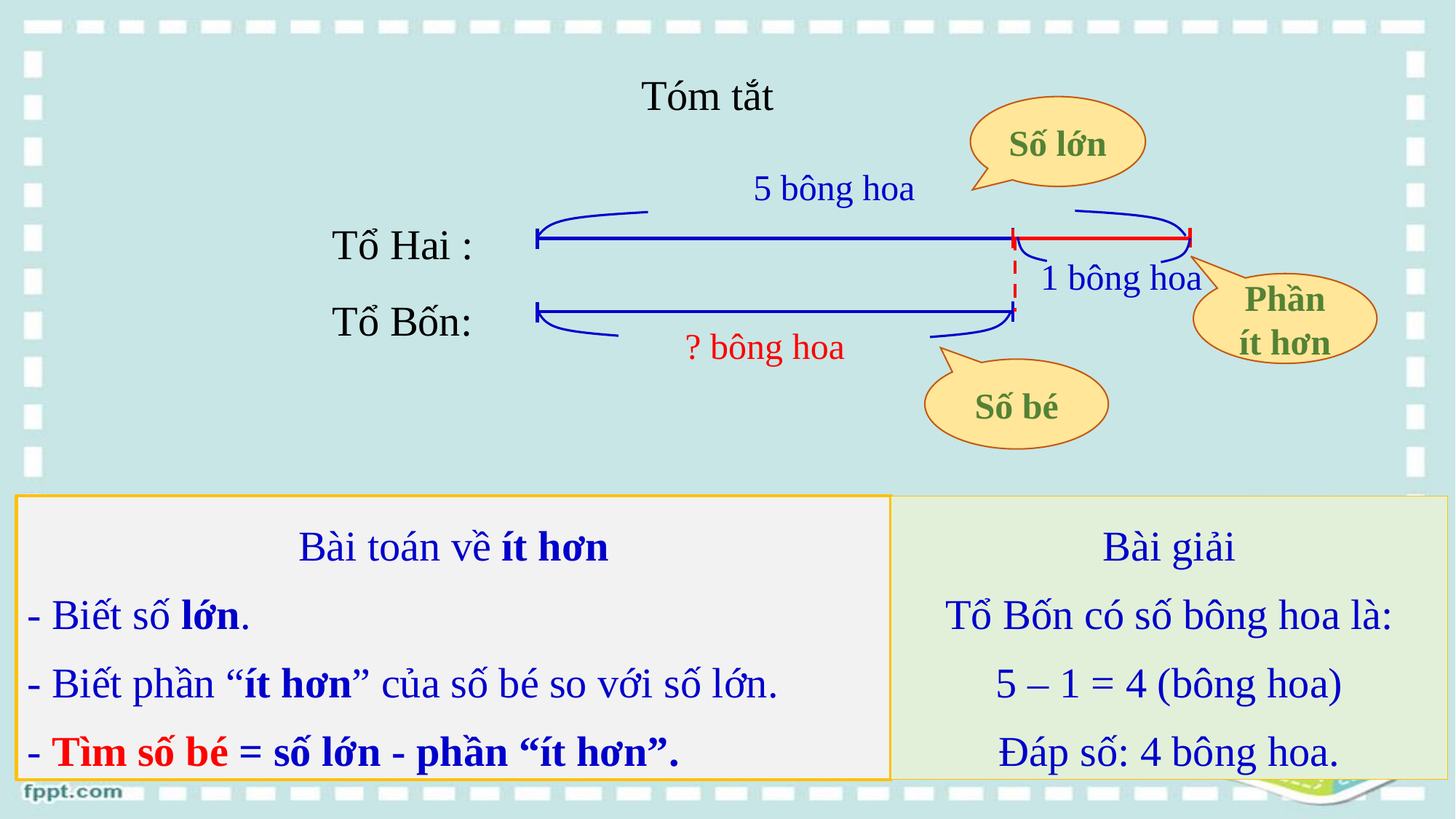

Tóm tắt
Số lớn
5 bông hoa

1 bông hoa
Tổ Hai :
Tổ Bốn:

Phần ít hơn
? bông hoa

Số bé
Bài toán về ít hơn
- Biết số lớn.
- Biết phần “ít hơn” của số bé so với số lớn.
- Tìm số bé = số lớn - phần “ít hơn”.
Bài giải
Tổ Bốn có số bông hoa là:
5 – 1 = 4 (bông hoa)
Đáp số: 4 bông hoa.